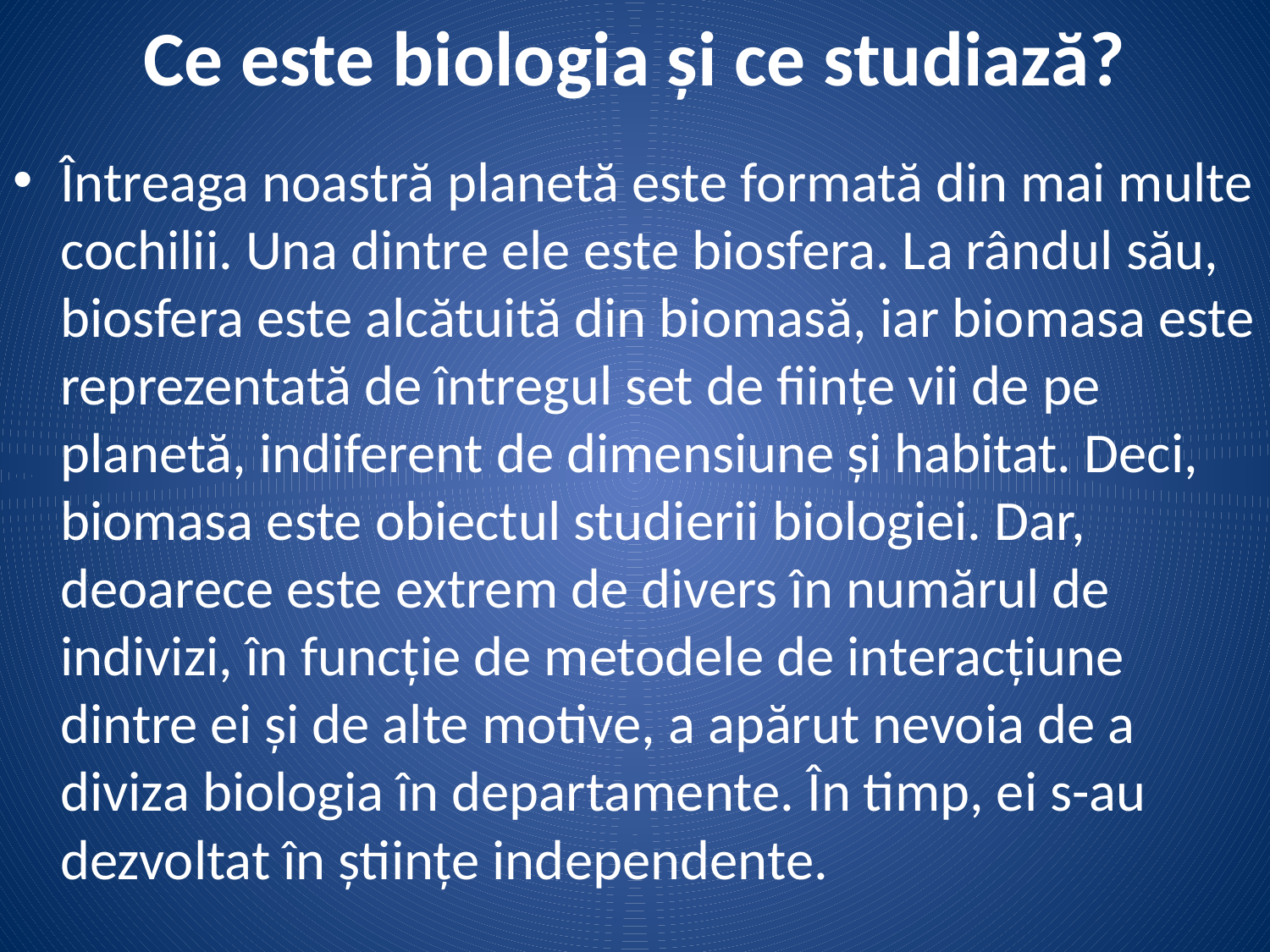

# Ce este biologia și ce studiază?
Întreaga noastră planetă este formată din mai multe cochilii. Una dintre ele este biosfera. La rândul său, biosfera este alcătuită din biomasă, iar biomasa este reprezentată de întregul set de ființe vii de pe planetă, indiferent de dimensiune și habitat. Deci, biomasa este obiectul studierii biologiei. Dar, deoarece este extrem de divers în numărul de indivizi, în funcție de metodele de interacțiune dintre ei și de alte motive, a apărut nevoia de a diviza biologia în departamente. În timp, ei s-au dezvoltat în științe independente.